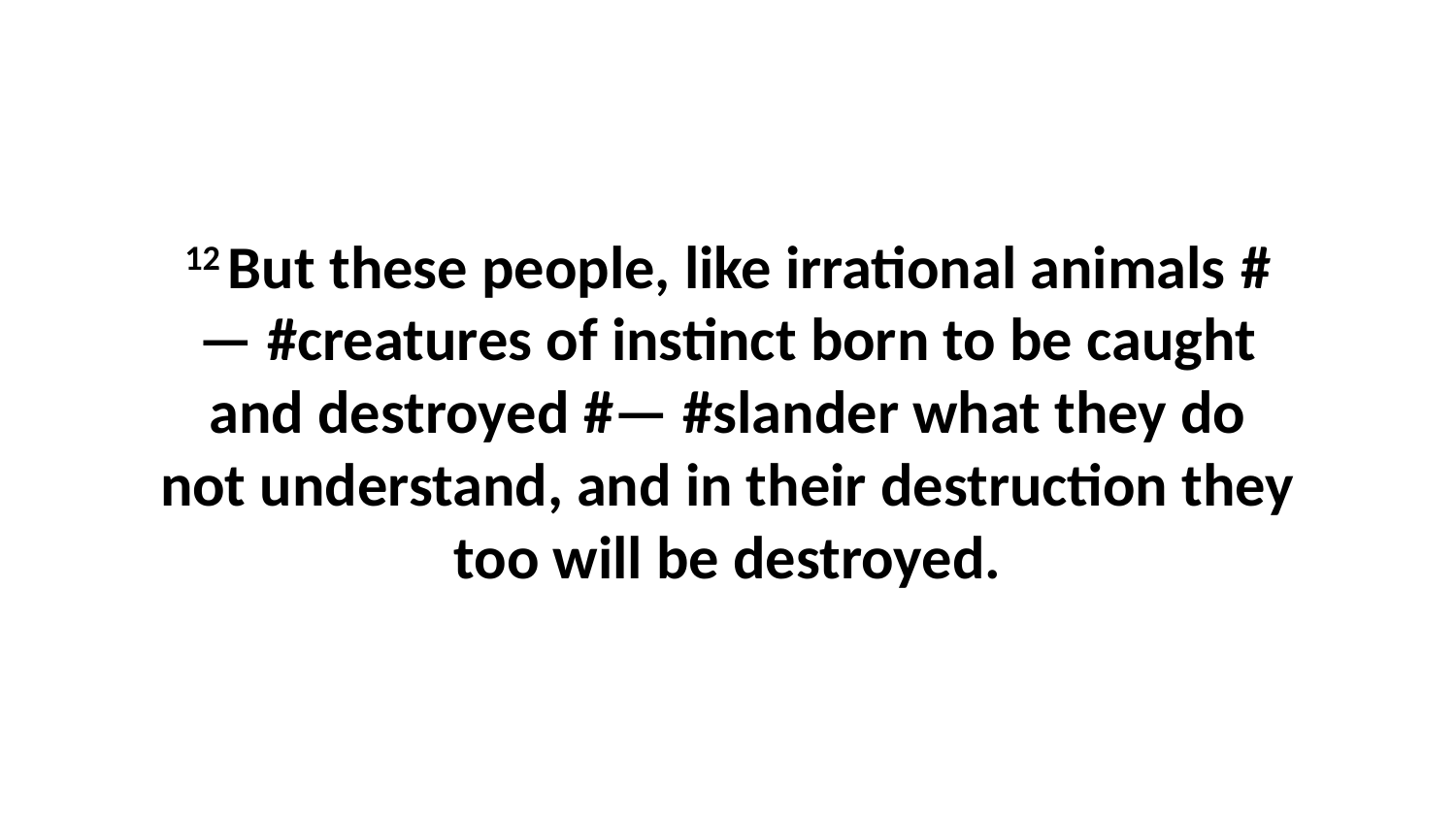

12 But these people, like irrational animals #— #creatures of instinct born to be caught and destroyed #— #slander what they do not understand, and in their destruction they too will be destroyed.